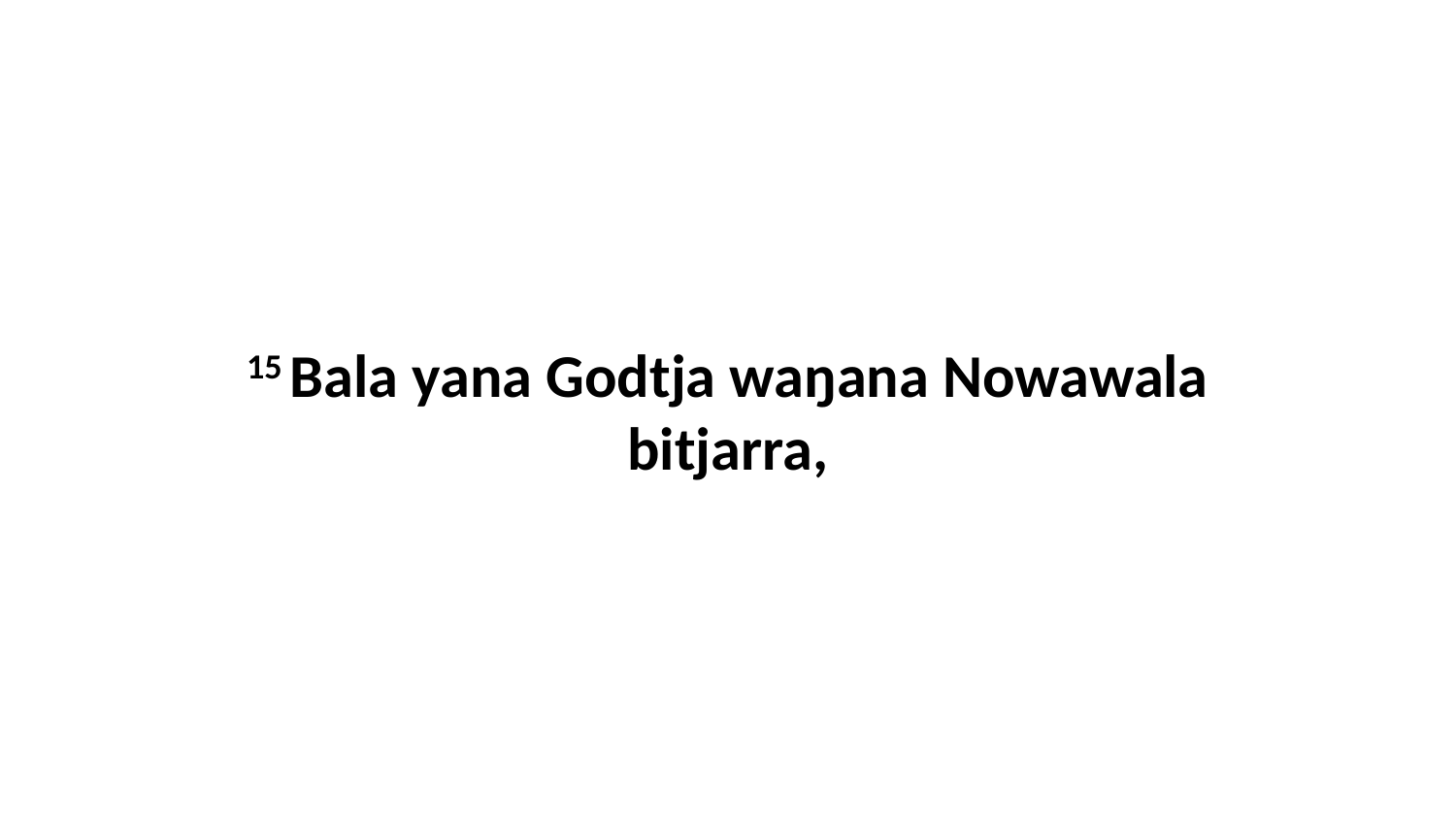

15 Bala yana Godtja waŋana Nowawala bitjarra,